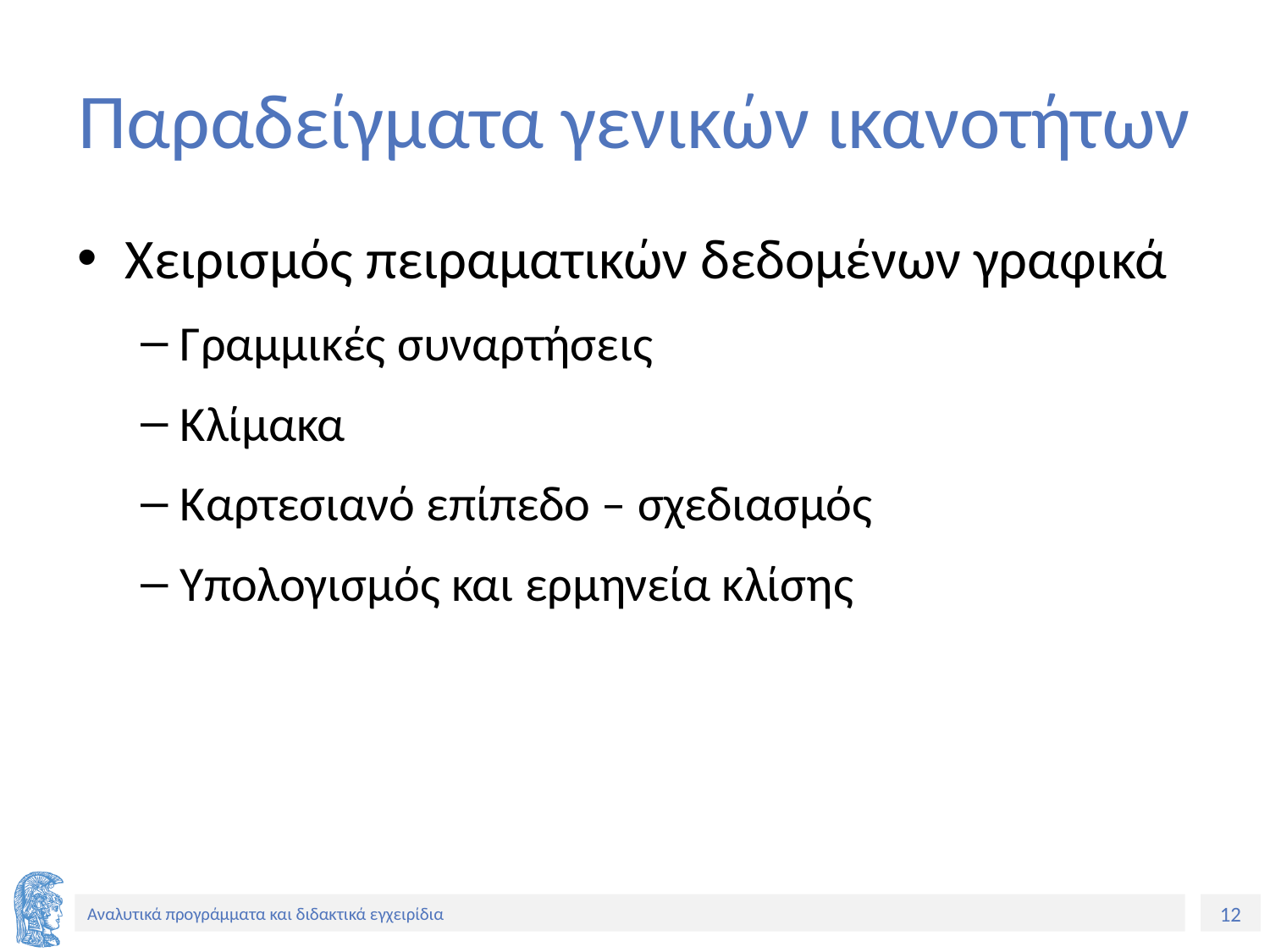

# Παραδείγματα γενικών ικανοτήτων
Χειρισμός πειραματικών δεδομένων γραφικά
Γραμμικές συναρτήσεις
Κλίμακα
Καρτεσιανό επίπεδο – σχεδιασμός
Υπολογισμός και ερμηνεία κλίσης